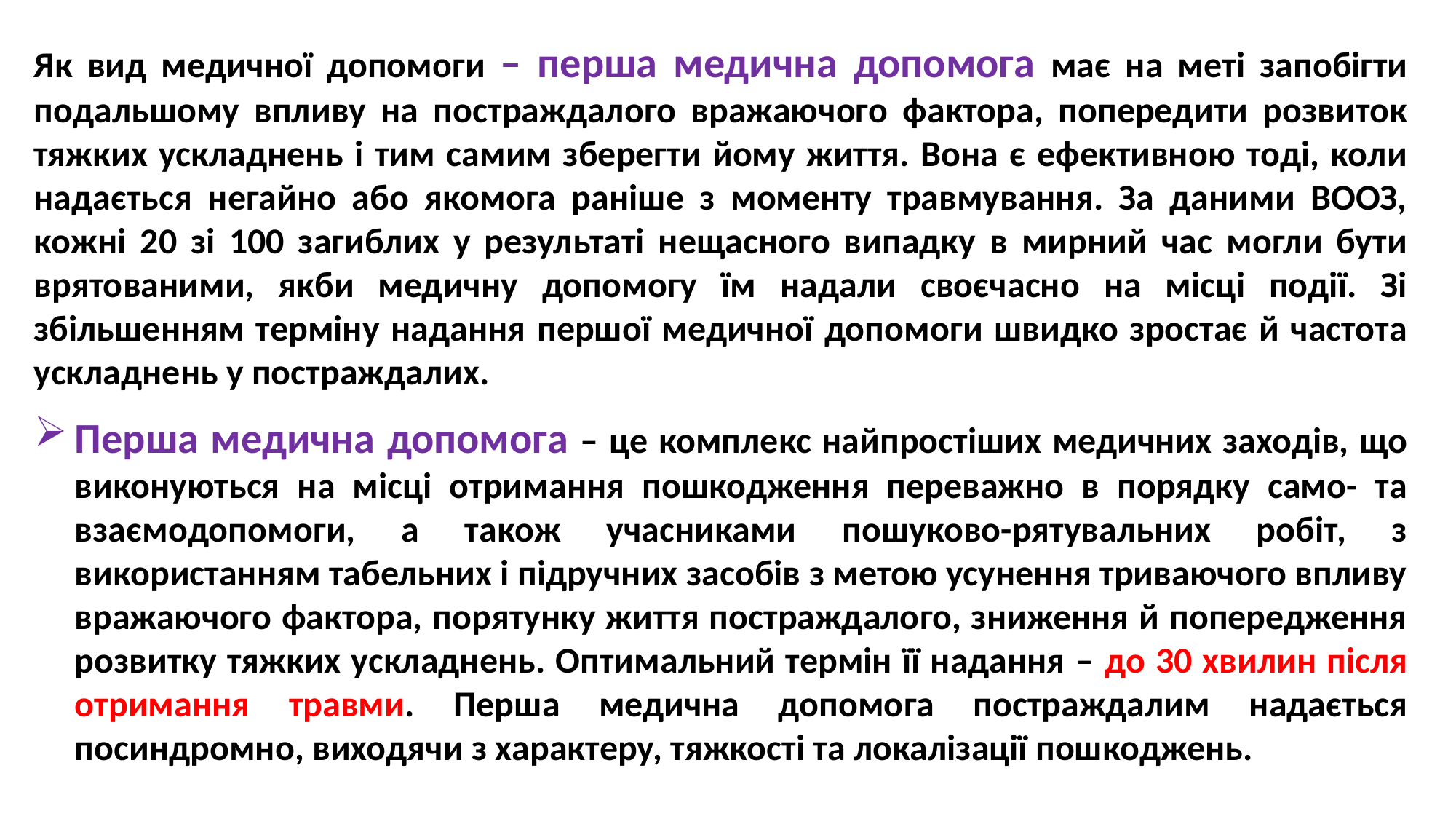

Як вид медичної допомоги – перша медична допомога має на меті запобігти подальшому впливу на постраждалого вражаючого фактора, попередити розвиток тяжких ускладнень і тим самим зберегти йому життя. Вона є ефективною тоді, коли надається негайно або якомога раніше з моменту травмування. За даними ВООЗ, кожні 20 зі 100 загиблих у результаті нещасного випадку в мирний час могли бути врятованими, якби медичну допомогу їм надали своєчасно на місці події. Зі збільшенням терміну надання першої медичної допомоги швидко зростає й частота ускладнень у постраждалих.

Перша медична допомога – це комплекс найпростіших медичних заходів, що виконуються на місці отримання пошкодження переважно в порядку само- та взаємодопомоги, а також учасниками пошуково-рятувальних робіт, з використанням табельних і підручних засобів з метою усунення триваючого впливу вражаючого фактора, порятунку життя постраждалого, зниження й попередження розвитку тяжких ускладнень. Оптимальний термін її надання – до 30 хвилин після отримання травми. Перша медична допомога постраждалим надається посиндромно, виходячи з характеру, тяжкості та локалізації пошкоджень.